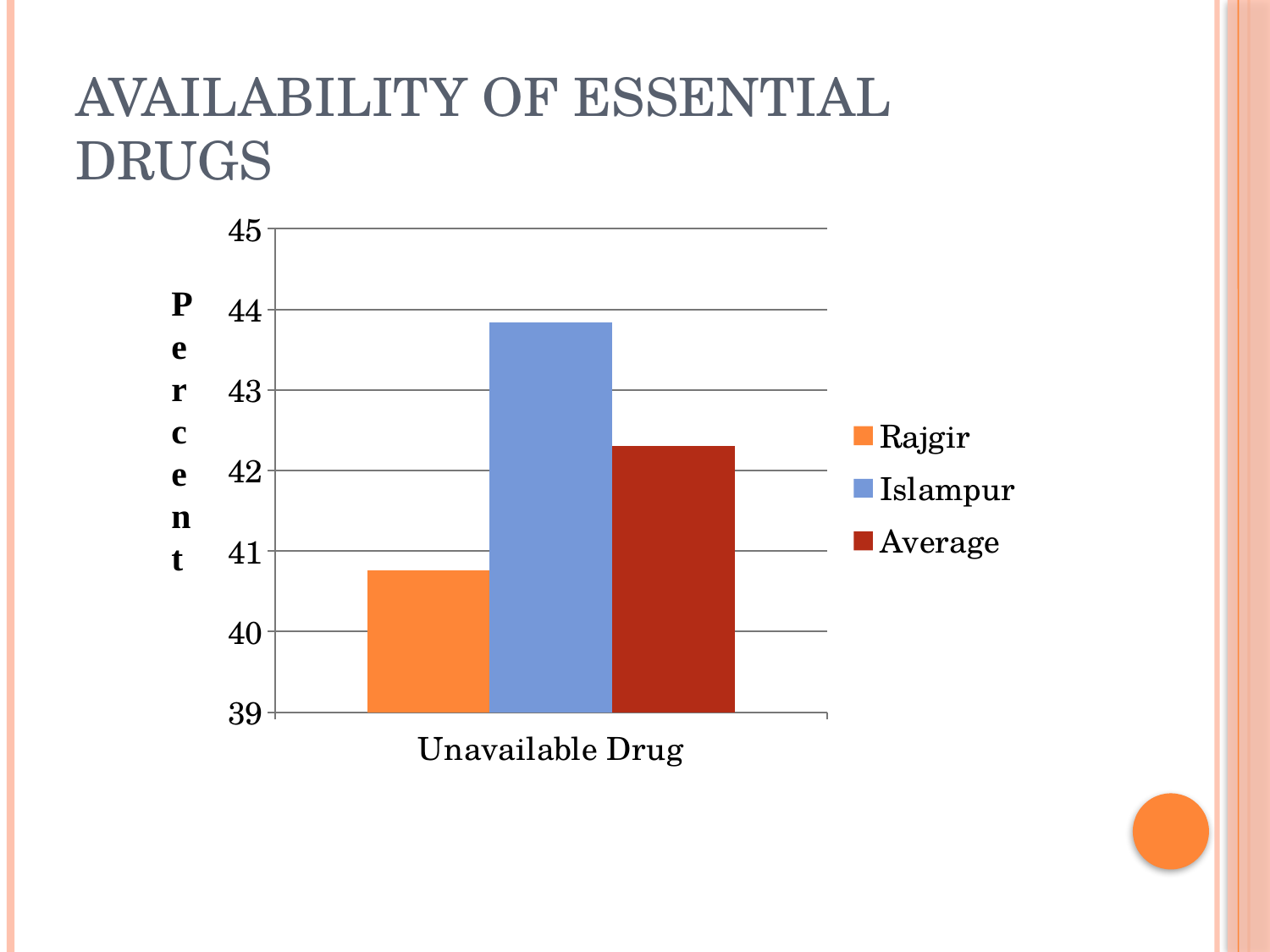

# Availability of Essential Drugs

### Chart

| Category | Rajgir | Islampur | Average |
|---|---|---|---|
| Unavailable Drug | 40.76000000000001 | 43.84 | 42.3 |
Percent